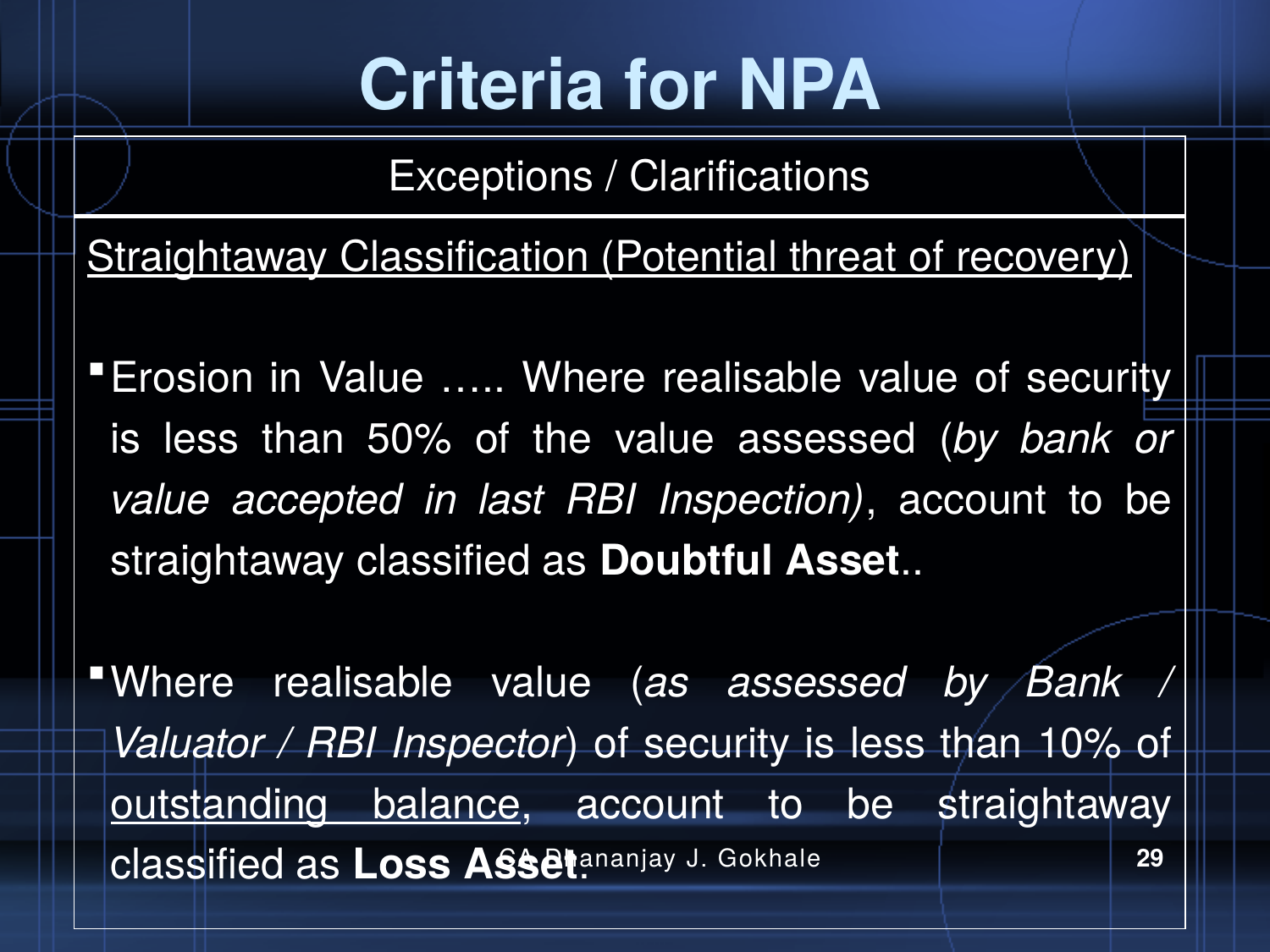

# Criteria for NPA
| Exceptions / Clarifications |
| --- |
| Straightaway Classification (Potential threat of recovery) Erosion in Value ….. Where realisable value of security is less than 50% of the value assessed (by bank or value accepted in last RBI Inspection), account to be straightaway classified as Doubtful Asset.. Where realisable value (as assessed by Bank / Valuator / RBI Inspector) of security is less than 10% of outstanding balance, account to be straightaway classified as Loss Asset. |
CA Dhananjay J. Gokhale
29